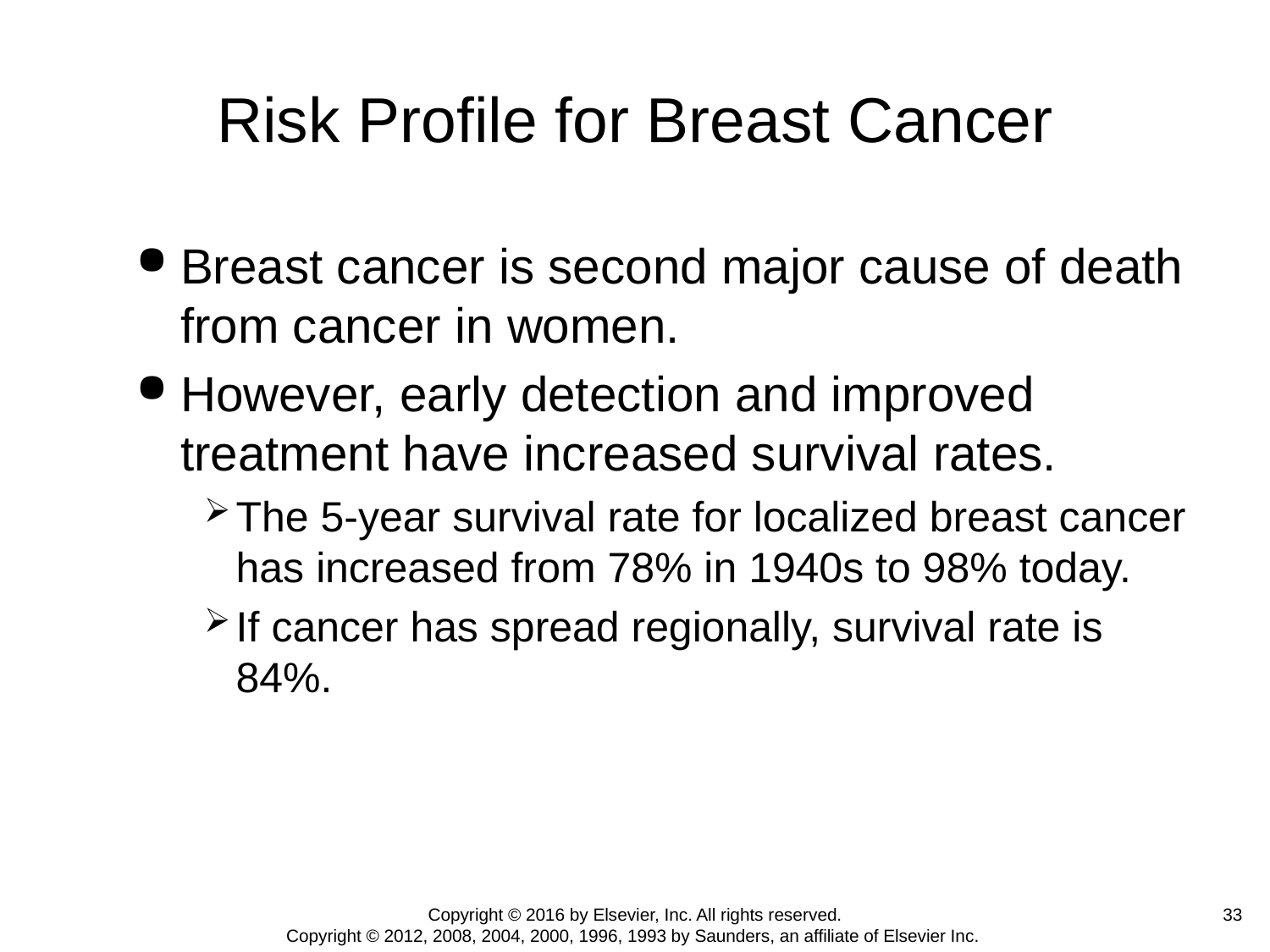

# Risk Profile for Breast Cancer
Breast cancer is second major cause of death from cancer in women.
However, early detection and improved treatment have increased survival rates.
The 5-year survival rate for localized breast cancer has increased from 78% in 1940s to 98% today.
If cancer has spread regionally, survival rate is 84%.
33
Copyright © 2016 by Elsevier, Inc. All rights reserved.
Copyright © 2012, 2008, 2004, 2000, 1996, 1993 by Saunders, an affiliate of Elsevier Inc.